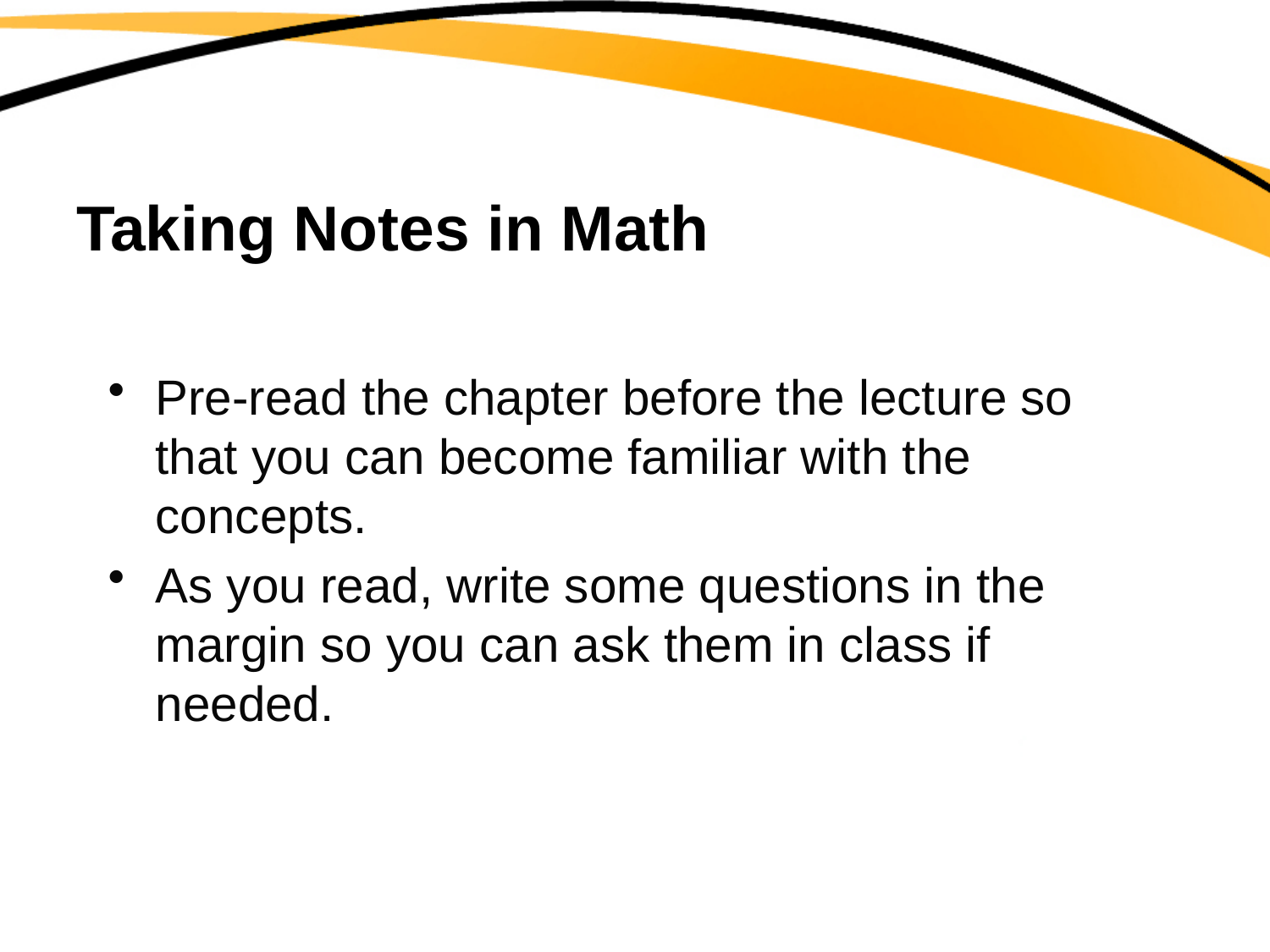

# Taking Notes in Math
Pre-read the chapter before the lecture so that you can become familiar with the concepts.
As you read, write some questions in the margin so you can ask them in class if needed.